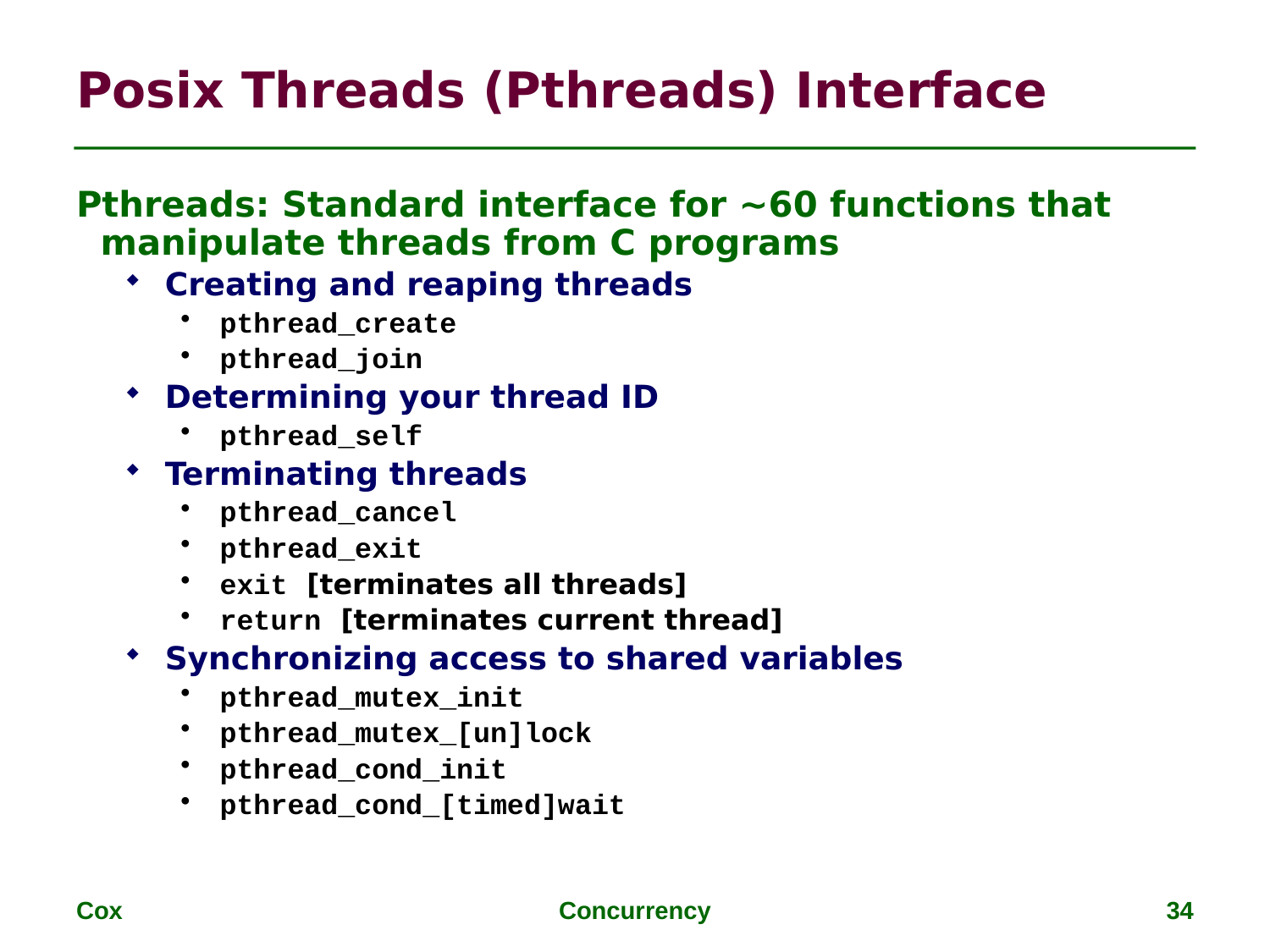

# Posix Threads (Pthreads) Interface
Pthreads: Standard interface for ~60 functions that manipulate threads from C programs
Creating and reaping threads
pthread_create
pthread_join
Determining your thread ID
pthread_self
Terminating threads
pthread_cancel
pthread_exit
exit  [terminates all threads]
return  [terminates current thread]
Synchronizing access to shared variables
pthread_mutex_init
pthread_mutex_[un]lock
pthread_cond_init
pthread_cond_[timed]wait
Cox
Concurrency
34